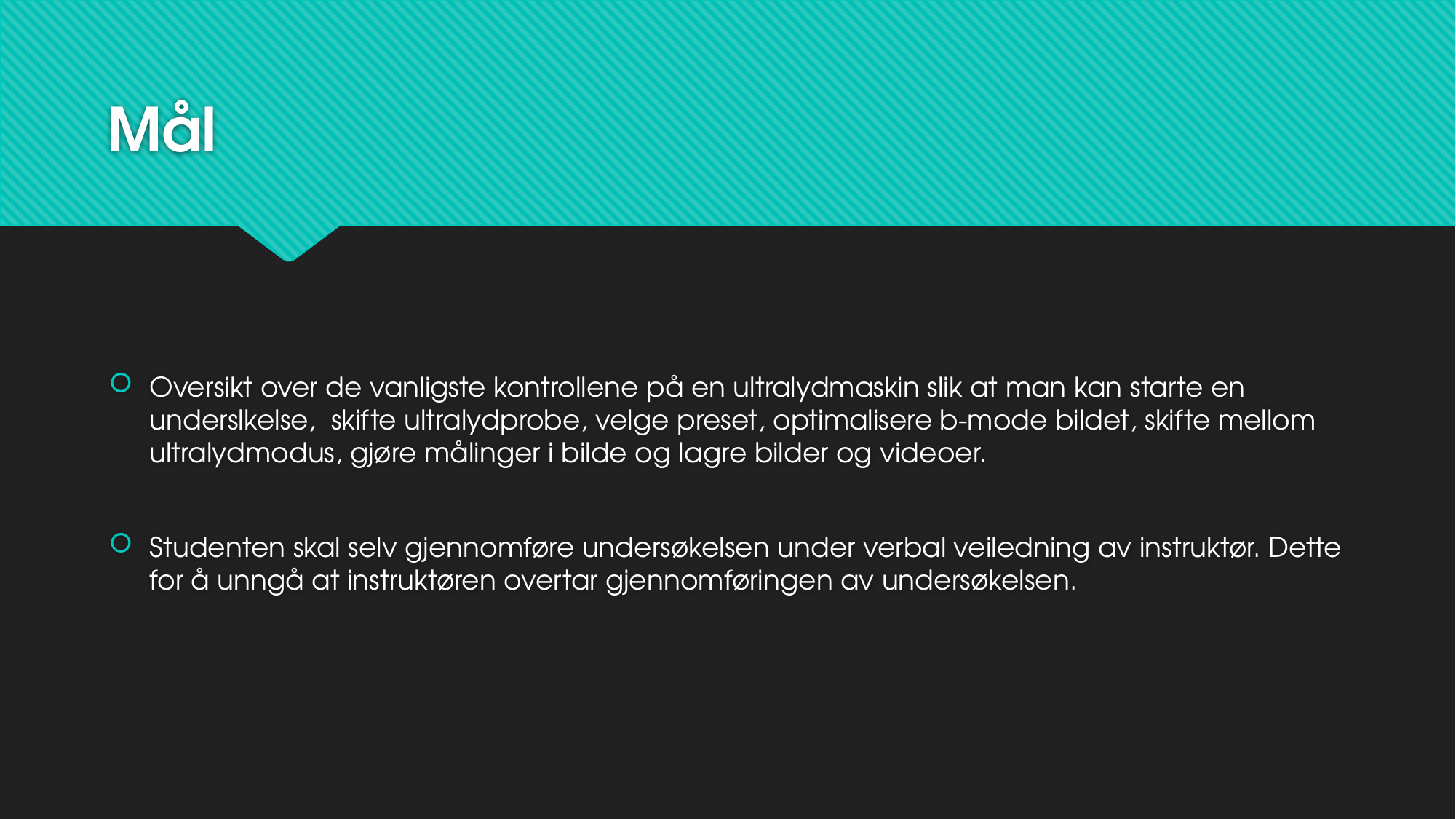

# Mål
Oversikt over de vanligste kontrollene på en ultralydmaskin slik at man kan starte en underslkelse,  skifte ultralydprobe, velge preset, optimalisere b-mode bildet, skifte mellom ultralydmodus, gjøre målinger i bilde og lagre bilder og videoer.

Studenten skal selv gjennomføre undersøkelsen under verbal veiledning av instruktør. Dette for å unngå at instruktøren overtar gjennomføringen av undersøkelsen.